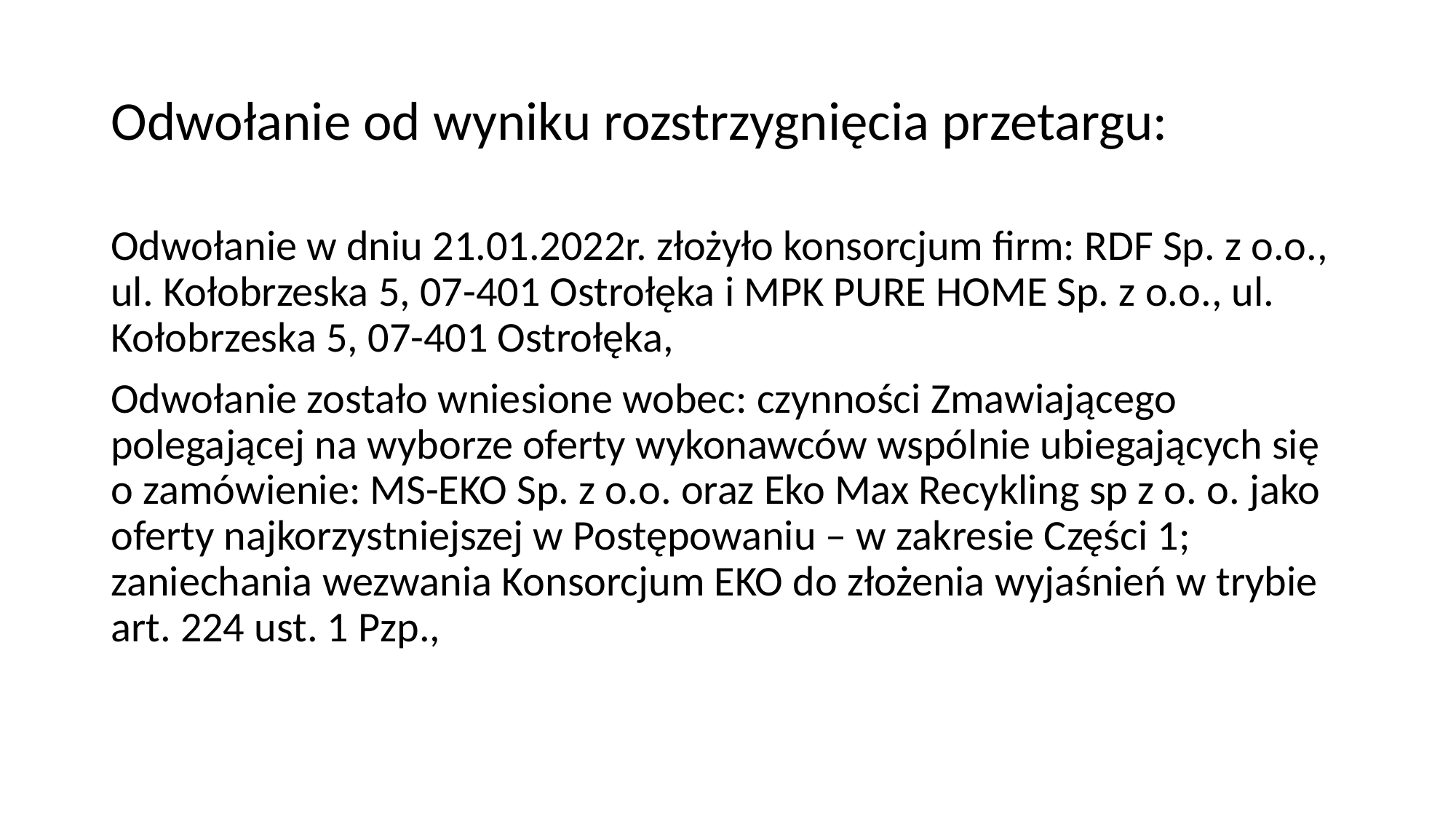

# Odwołanie od wyniku rozstrzygnięcia przetargu:
Odwołanie w dniu 21.01.2022r. złożyło konsorcjum firm: RDF Sp. z o.o., ul. Kołobrzeska 5, 07-401 Ostrołęka i MPK PURE HOME Sp. z o.o., ul. Kołobrzeska 5, 07-401 Ostrołęka,
Odwołanie zostało wniesione wobec: czynności Zmawiającego polegającej na wyborze oferty wykonawców wspólnie ubiegających się o zamówienie: MS-EKO Sp. z o.o. oraz Eko Max Recykling sp z o. o. jako oferty najkorzystniejszej w Postępowaniu – w zakresie Części 1;  zaniechania wezwania Konsorcjum EKO do złożenia wyjaśnień w trybie art. 224 ust. 1 Pzp.,